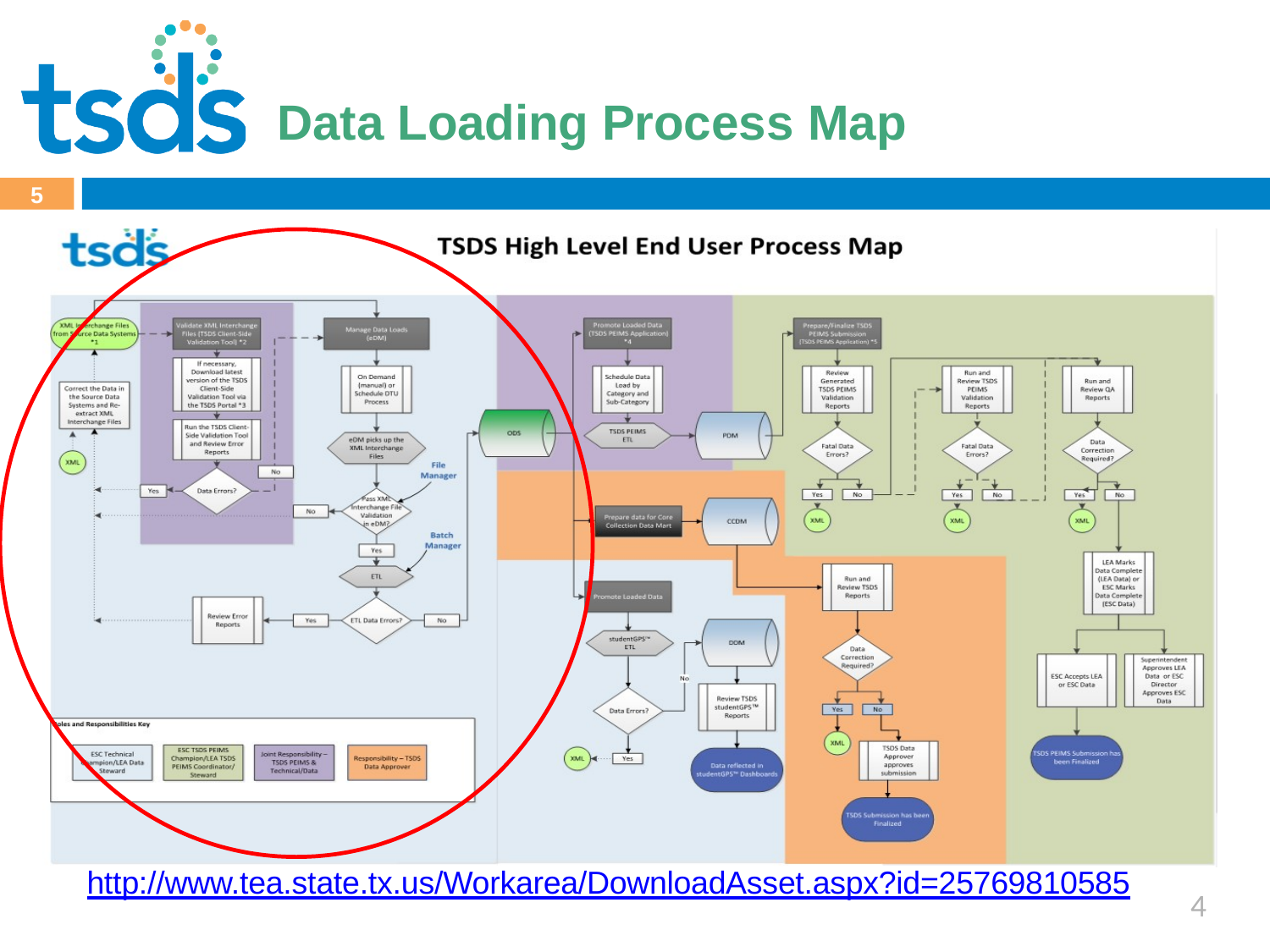

Click to edit Master title style

# Data Loading Process Map
5

http://www.tea.state.tx.us/Workarea/DownloadAsset.aspx?id=25769810585
4